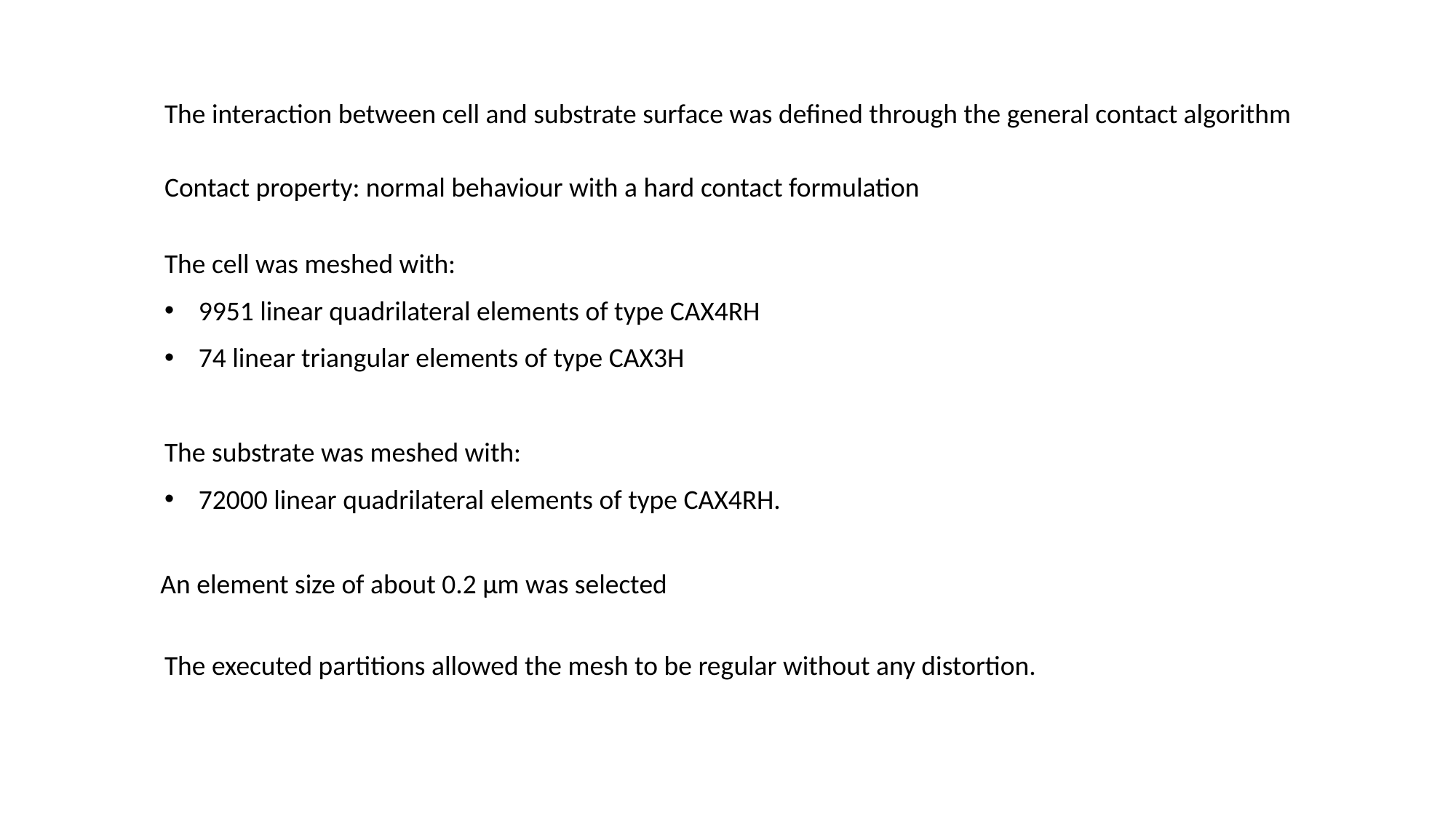

The interaction between cell and substrate surface was defined through the general contact algorithm
Contact property: normal behaviour with a hard contact formulation
The cell was meshed with:
9951 linear quadrilateral elements of type CAX4RH
74 linear triangular elements of type CAX3H

The substrate was meshed with:
72000 linear quadrilateral elements of type CAX4RH.
An element size of about 0.2 μm was selected
The executed partitions allowed the mesh to be regular without any distortion.